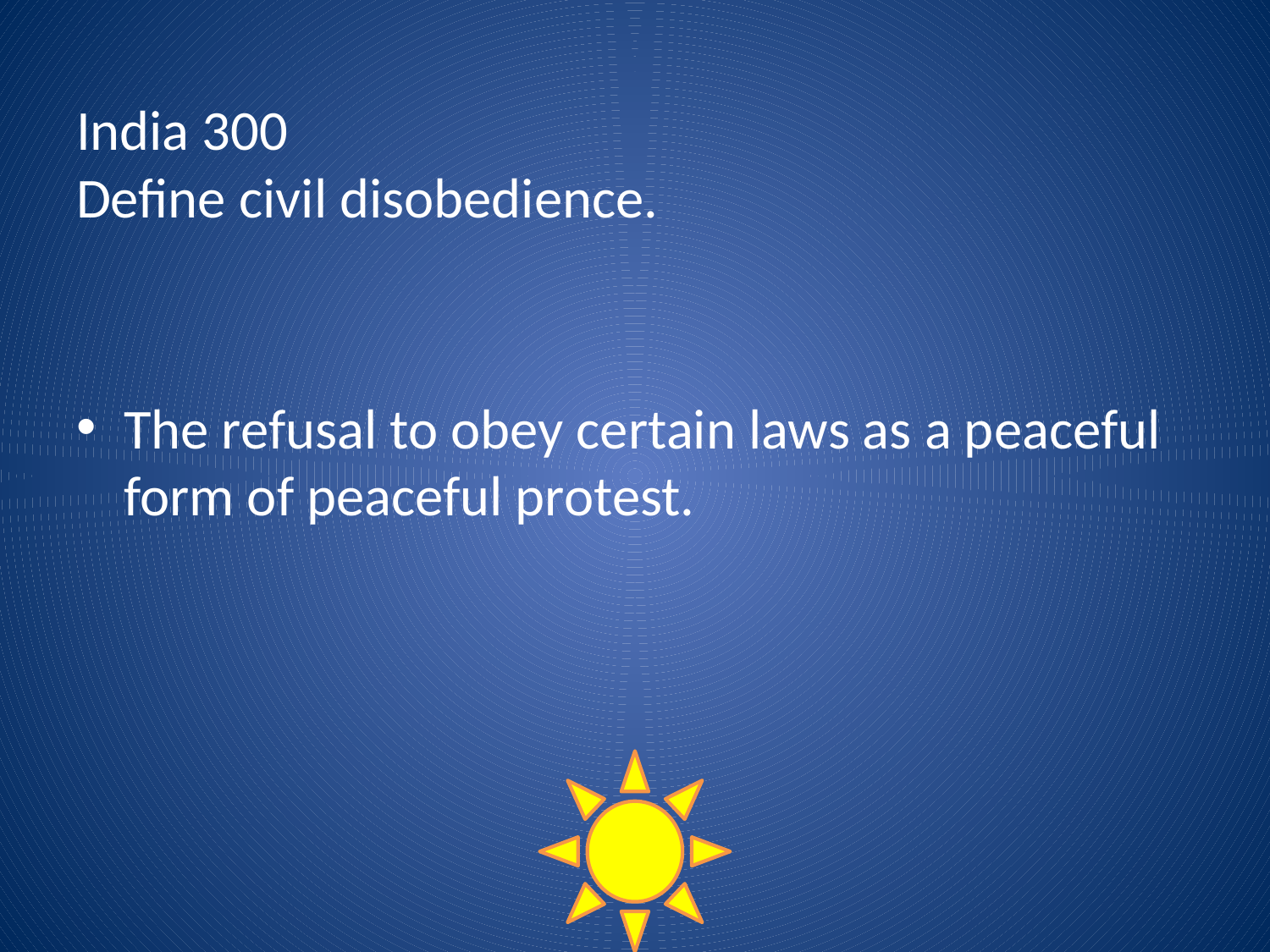

# India 300 Define civil disobedience.

The refusal to obey certain laws as a peaceful form of peaceful protest.